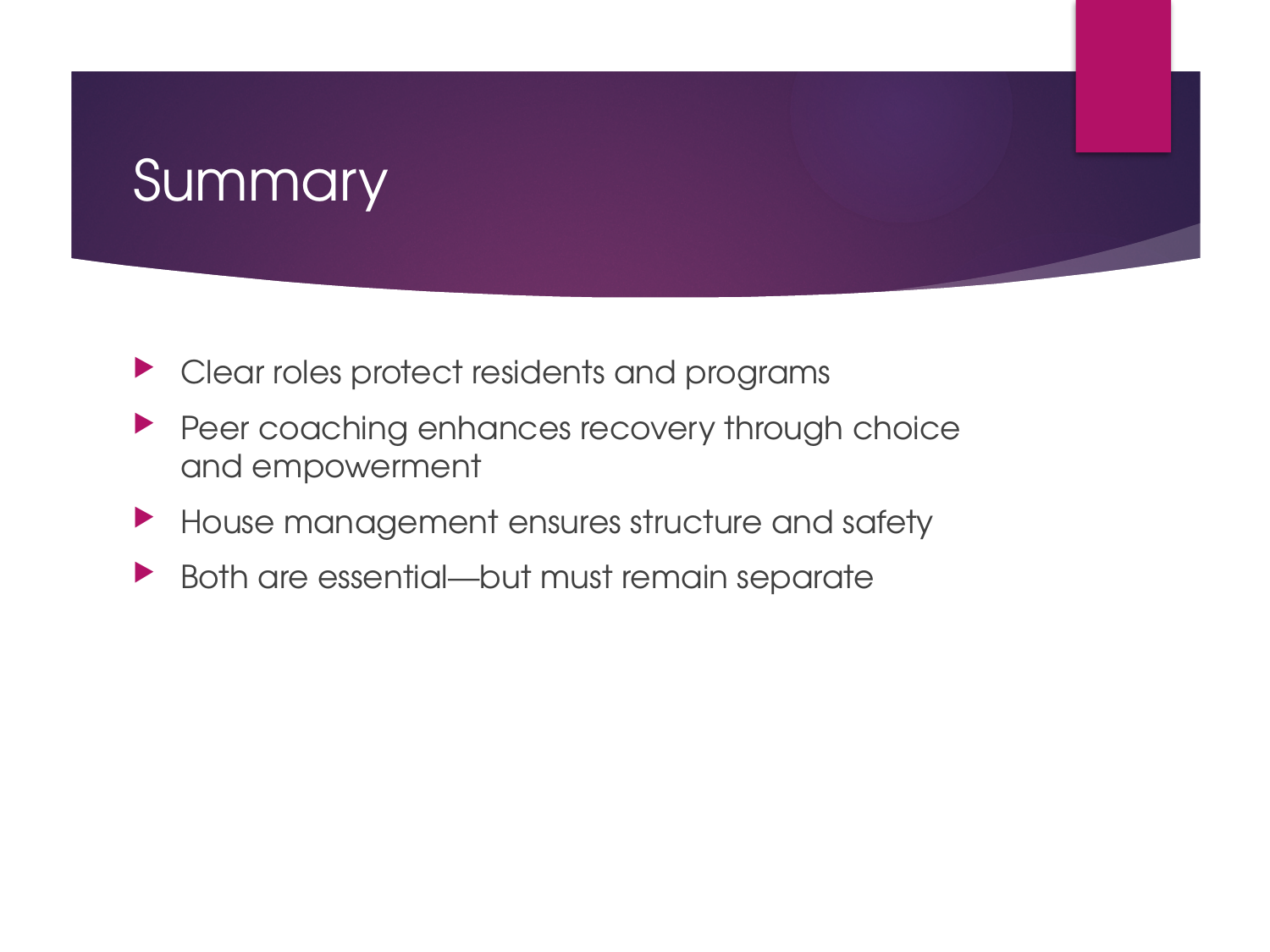

# Summary
Clear roles protect residents and programs
Peer coaching enhances recovery through choice and empowerment
House management ensures structure and safety
Both are essential—but must remain separate